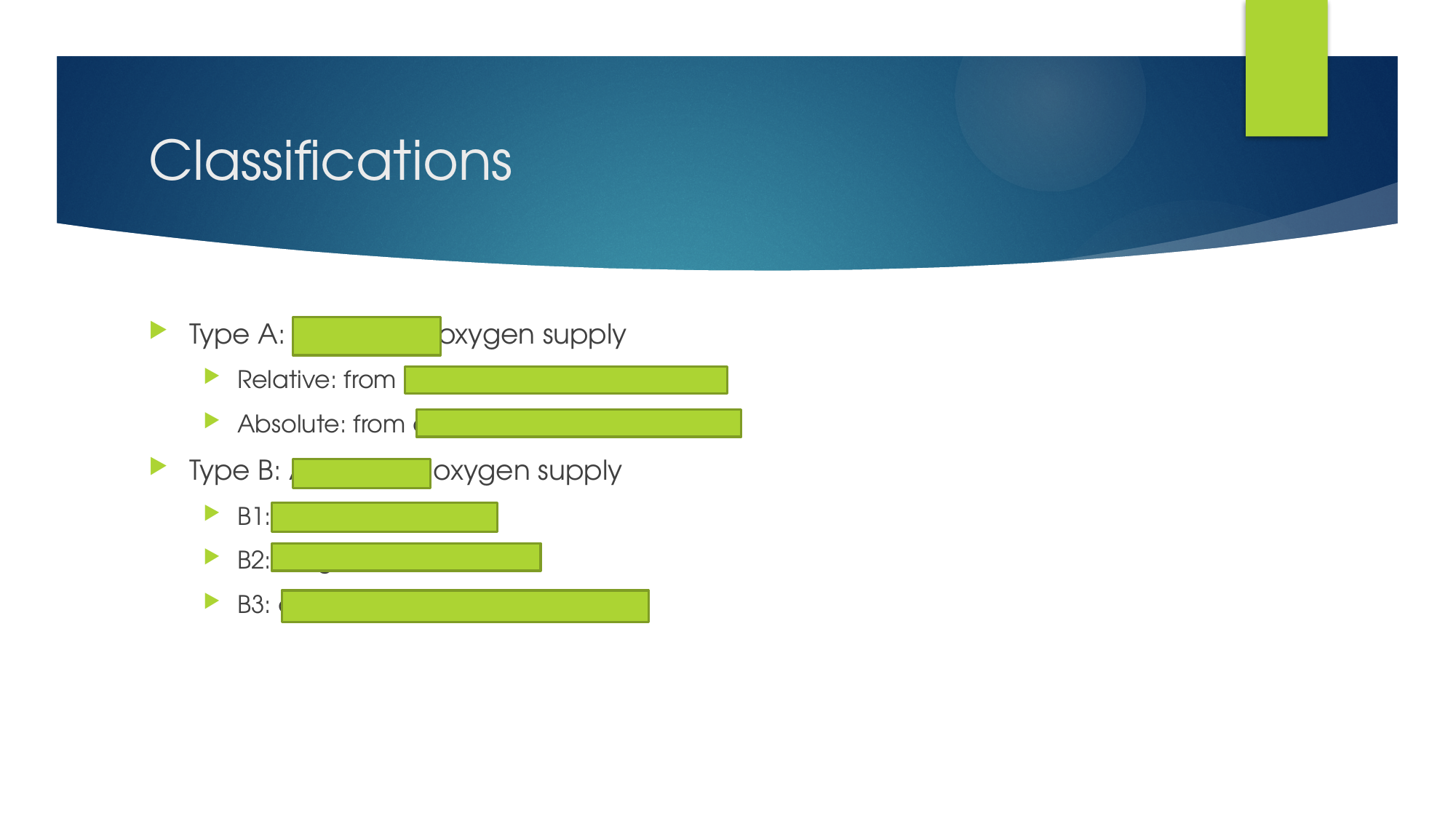

# Classifications
Type A: Insufficient oxygen supply
Relative: from increased oxygen demand
Absolute: from decreased oxygen delivery
Type B: Adequate oxygen supply
B1: underlying disease
B2: drug or toxin induced
B3: congenital errors in metabolism